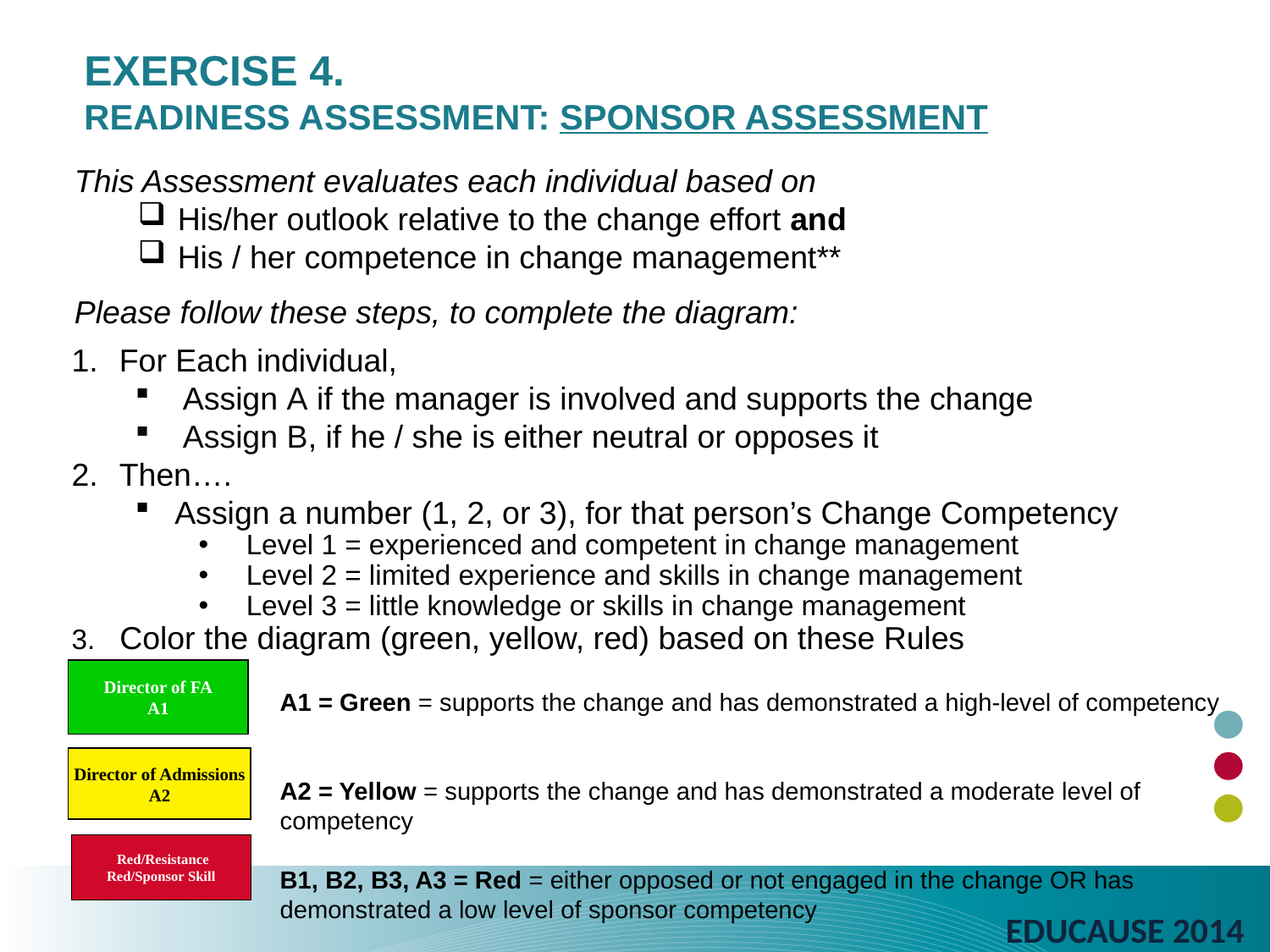

# Exercise 4. Readiness Assessment: Sponsor Assessment
This Assessment evaluates each individual based on
His/her outlook relative to the change effort and
His / her competence in change management**

Please follow these steps, to complete the diagram:

For Each individual,
Assign A if the manager is involved and supports the change
Assign B, if he / she is either neutral or opposes it
Then….
Assign a number (1, 2, or 3), for that person’s Change Competency
Level 1 = experienced and competent in change management
Level 2 = limited experience and skills in change management
Level 3 = little knowledge or skills in change management
3. 	Color the diagram (green, yellow, red) based on these Rules
A1 = Green = supports the change and has demonstrated a high-level of competency

A2 = Yellow = supports the change and has demonstrated a moderate level of competency

B1, B2, B3, A3 = Red = either opposed or not engaged in the change OR has demonstrated a low level of sponsor competency

Director of FA
A1

Director of Admissions
A2
 Red/Resistance
Red/Sponsor Skill
EDUCAUSE 2014